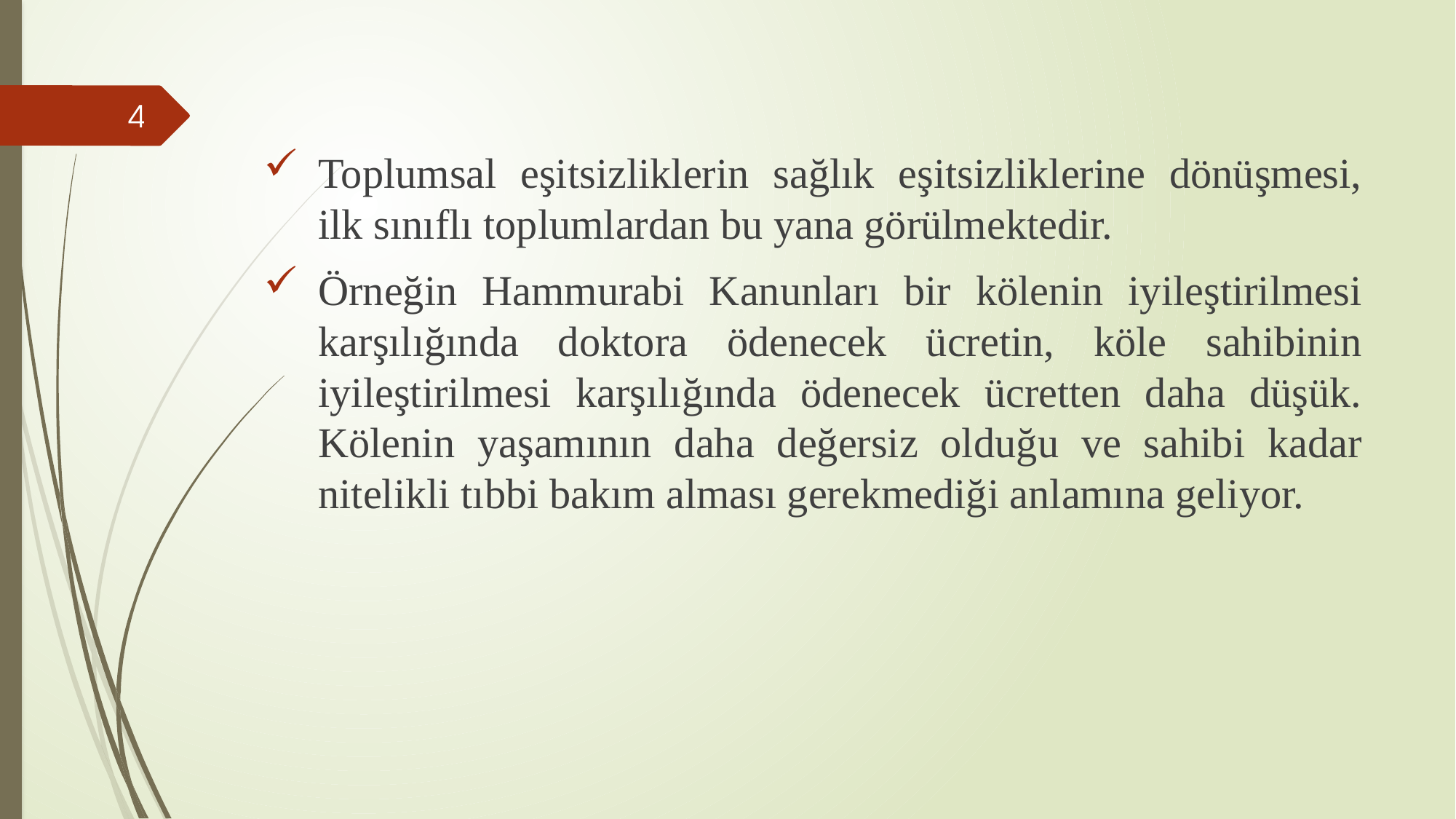

Toplumsal eşitsizliklerin sağlık eşitsizliklerine dönüşmesi, ilk sınıflı toplumlardan bu yana görülmektedir.
Örneğin Hammurabi Kanunları bir kölenin iyileştirilmesi karşılığında doktora ödenecek ücretin, köle sahibinin iyileştirilmesi karşılığında ödenecek ücretten daha düşük. Kölenin yaşamının daha değersiz olduğu ve sahibi kadar nitelikli tıbbi bakım alması gerekmediği anlamına geliyor.
#
4